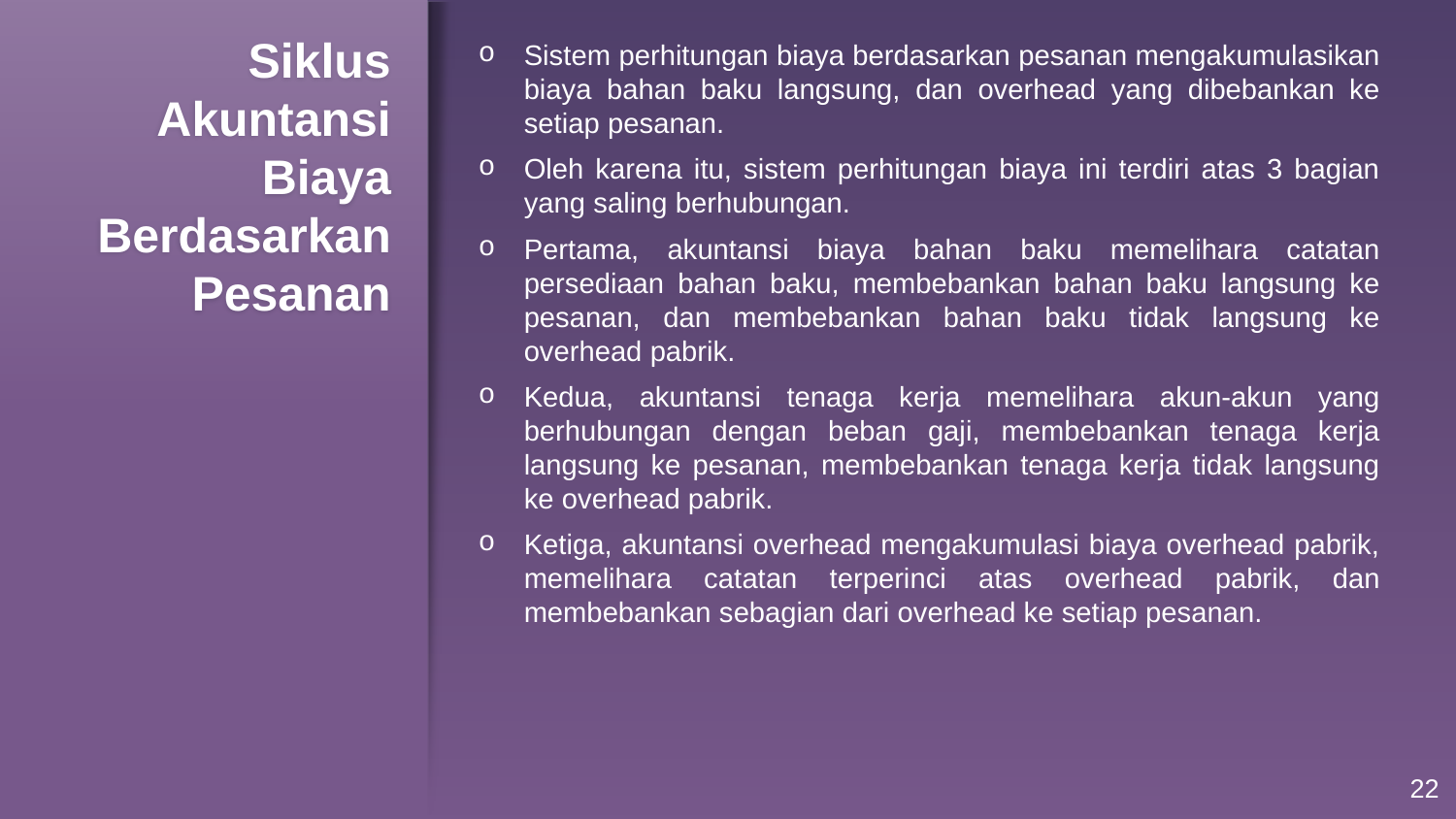

# Siklus Akuntansi Biaya Berdasarkan Pesanan

Sistem perhitungan biaya berdasarkan pesanan mengakumulasikan biaya bahan baku langsung, dan overhead yang dibebankan ke setiap pesanan.
Oleh karena itu, sistem perhitungan biaya ini terdiri atas 3 bagian yang saling berhubungan.
Pertama, akuntansi biaya bahan baku memelihara catatan persediaan bahan baku, membebankan bahan baku langsung ke pesanan, dan membebankan bahan baku tidak langsung ke overhead pabrik.
Kedua, akuntansi tenaga kerja memelihara akun-akun yang berhubungan dengan beban gaji, membebankan tenaga kerja langsung ke pesanan, membebankan tenaga kerja tidak langsung ke overhead pabrik.
Ketiga, akuntansi overhead mengakumulasi biaya overhead pabrik, memelihara catatan terperinci atas overhead pabrik, dan membebankan sebagian dari overhead ke setiap pesanan.
22